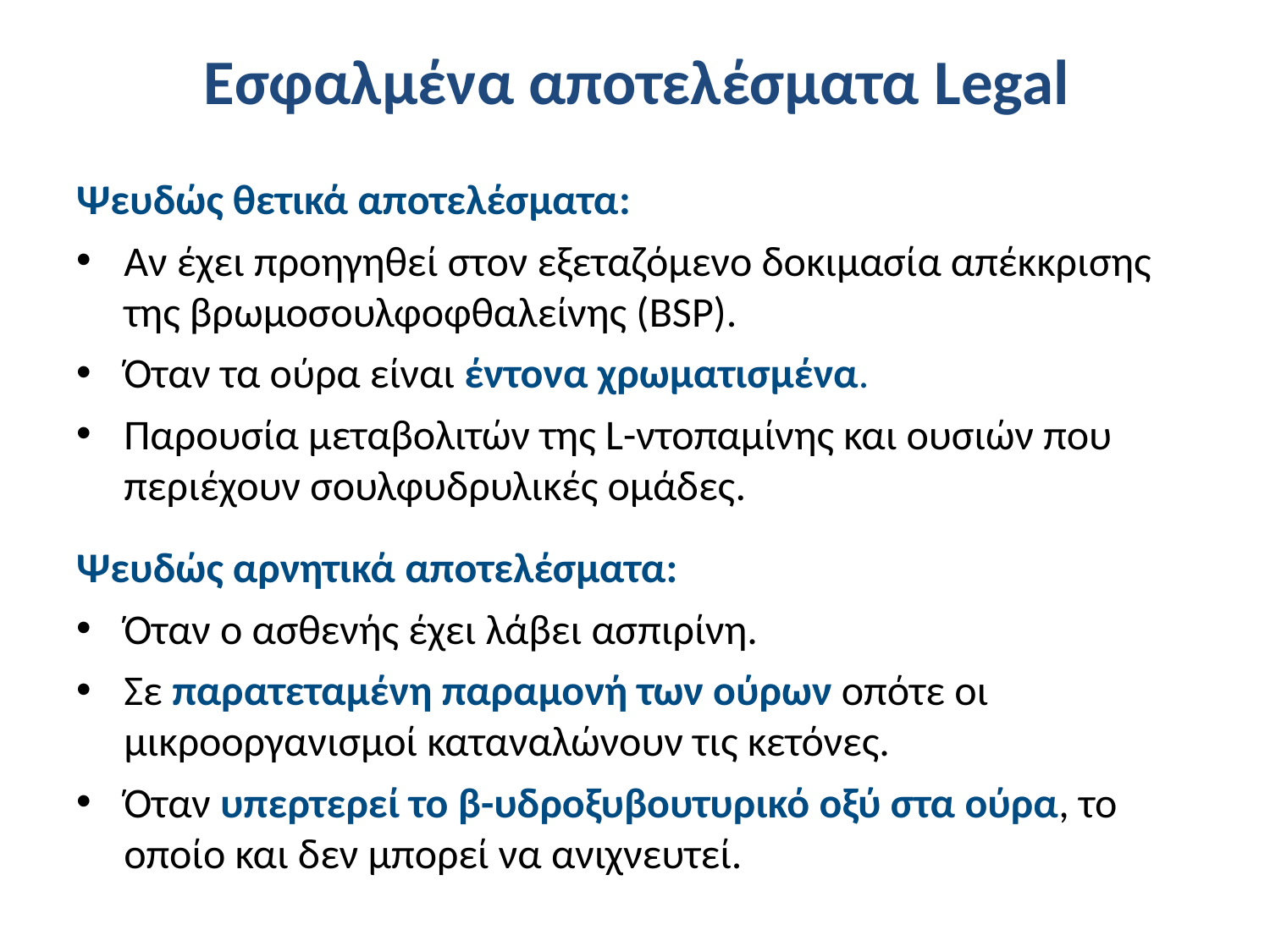

# Εσφαλμένα αποτελέσματα Legal
Ψευδώς θετικά αποτελέσματα:
Aν έχει προηγηθεί στον εξεταζόμενο δοκιμασία απέκκρισης της βρωμοσουλφοφθαλείνης (BSP).
Όταν τα ούρα είναι έντονα χρωματισμένα.
Παρουσία μεταβολιτών της L-ντοπαμίνης και ουσιών που περιέχουν σουλφυδρυλικές ομάδες.
Ψευδώς αρνητικά αποτελέσματα:
Όταν ο ασθενής έχει λάβει ασπιρίνη.
Σε παρατεταμένη παραμονή των ούρων οπότε οι μικροοργανισμοί καταναλώνουν τις κετόνες.
Όταν υπερτερεί το β-υδροξυβουτυρικό οξύ στα ούρα, το οποίο και δεν μπορεί να ανιχνευτεί.